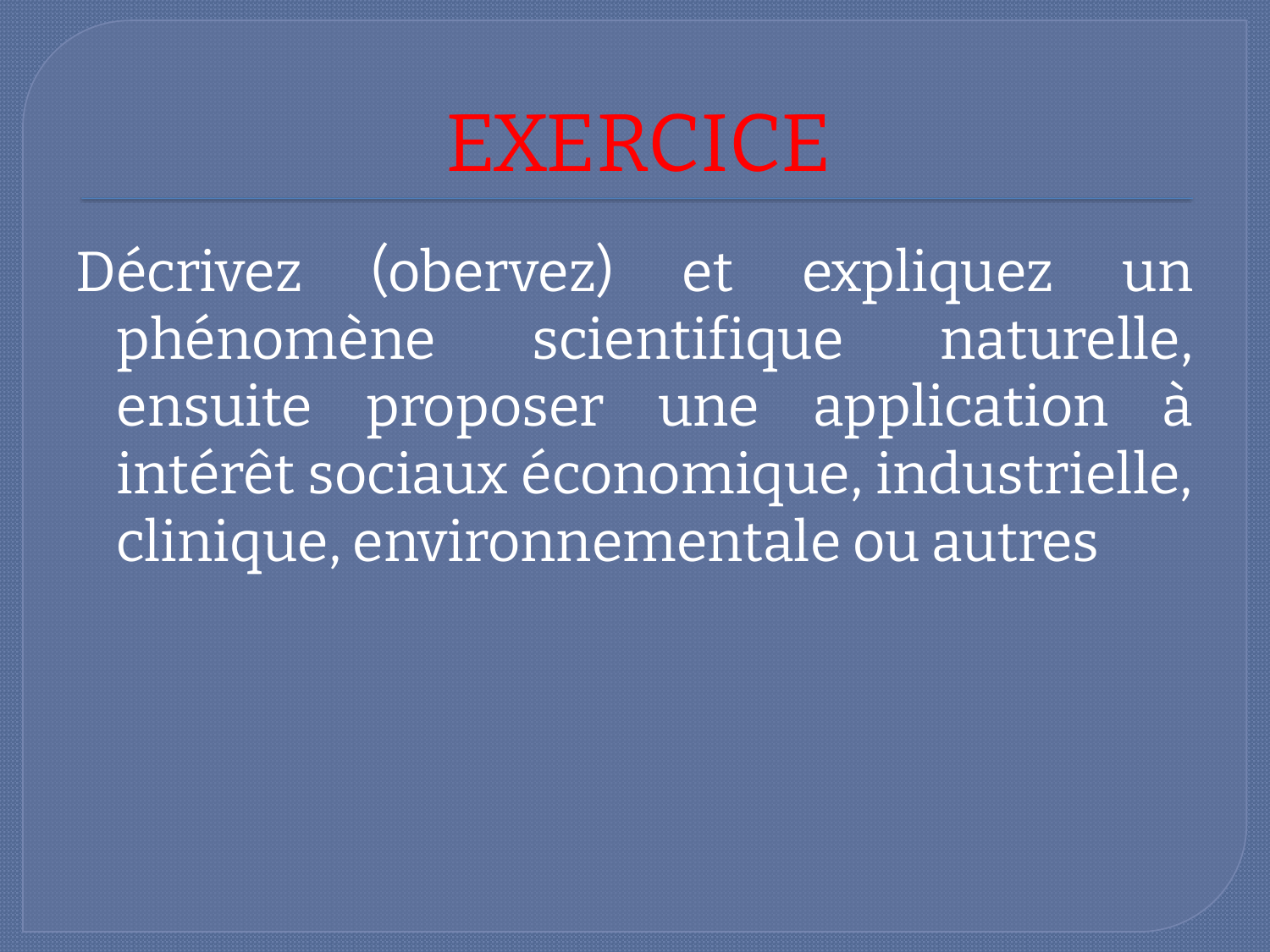

# EXERCICE
Décrivez (obervez) et expliquez un phénomène scientifique naturelle, ensuite proposer une application à intérêt sociaux économique, industrielle, clinique, environnementale ou autres